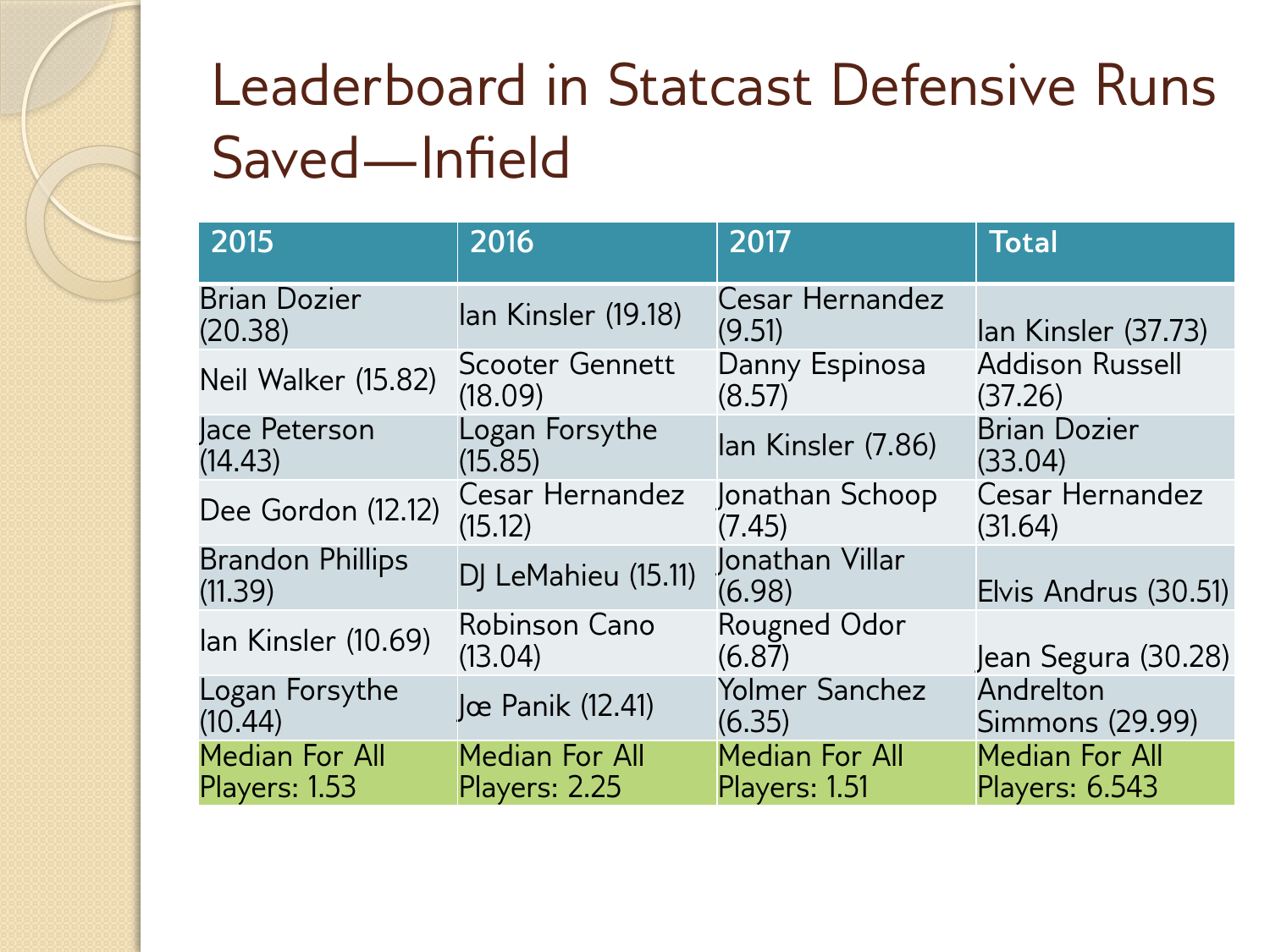

# Leaderboard in Statcast Defensive Runs Saved—Infield

| 2015 | 2016 | 2017 | Total |
| --- | --- | --- | --- |
| Brian Dozier (20.38) | Ian Kinsler (19.18) | Cesar Hernandez (9.51) | Ian Kinsler (37.73) |
| Neil Walker (15.82) | Scooter Gennett (18.09) | Danny Espinosa (8.57) | Addison Russell (37.26) |
| Jace Peterson (14.43) | Logan Forsythe (15.85) | Ian Kinsler (7.86) | Brian Dozier (33.04) |
| Dee Gordon (12.12) | Cesar Hernandez (15.12) | Jonathan Schoop (7.45) | Cesar Hernandez (31.64) |
| Brandon Phillips (11.39) | DJ LeMahieu (15.11) | Jonathan Villar (6.98) | Elvis Andrus (30.51) |
| Ian Kinsler (10.69) | Robinson Cano (13.04) | Rougned Odor (6.87) | Jean Segura (30.28) |
| Logan Forsythe (10.44) | Joe Panik (12.41) | Yolmer Sanchez (6.35) | Andrelton Simmons (29.99) |
| Median For All Players: 1.53 | Median For All Players: 2.25 | Median For All Players: 1.51 | Median For All Players: 6.543 |